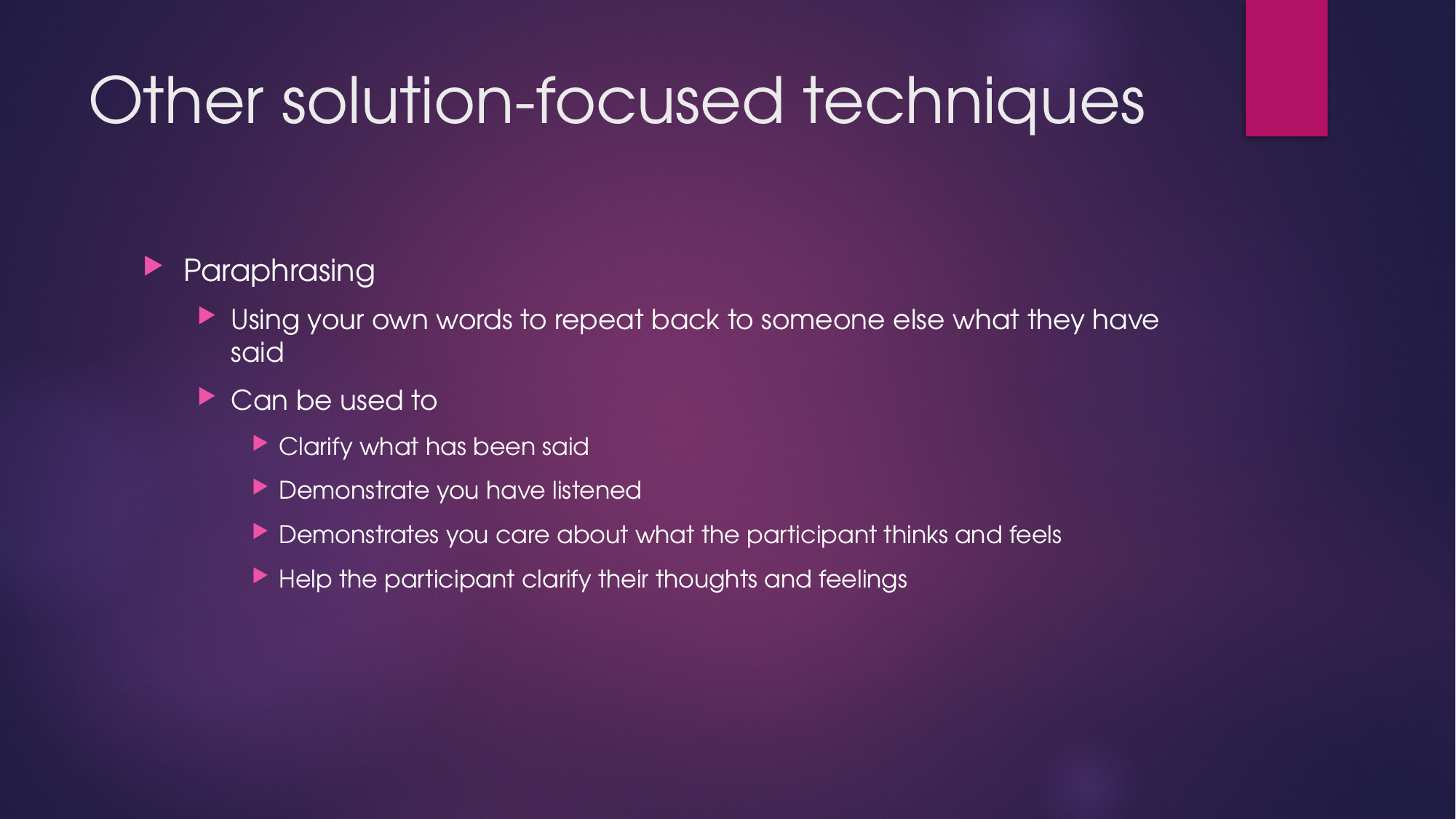

# Other solution-focused techniques
Paraphrasing
Using your own words to repeat back to someone else what they have said
Can be used to
Clarify what has been said
Demonstrate you have listened
Demonstrates you care about what the participant thinks and feels
Help the participant clarify their thoughts and feelings